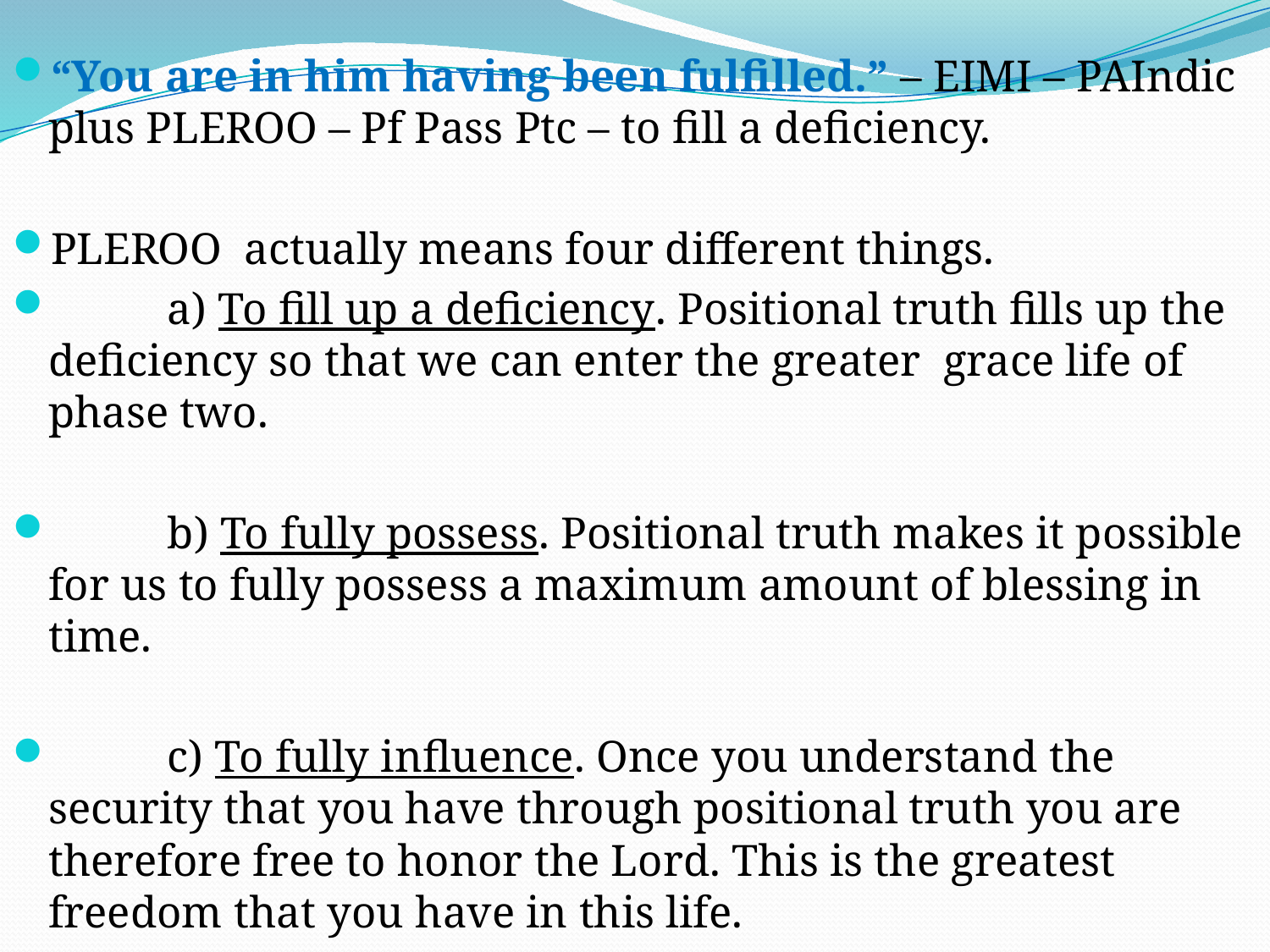

“You are in him having been fulfilled.” – EIMI – PAIndic plus PLEROO – Pf Pass Ptc – to fill a deficiency.

PLEROO  actually means four different things.
	a) To fill up a deficiency. Positional truth fills up the deficiency so that we can enter the greater  grace life of phase two.

	b) To fully possess. Positional truth makes it possible for us to fully possess a maximum amount of blessing in time.

	c) To fully influence. Once you understand the security that you have through positional truth you are therefore free to honor the Lord. This is the greatest freedom that you have in this life.